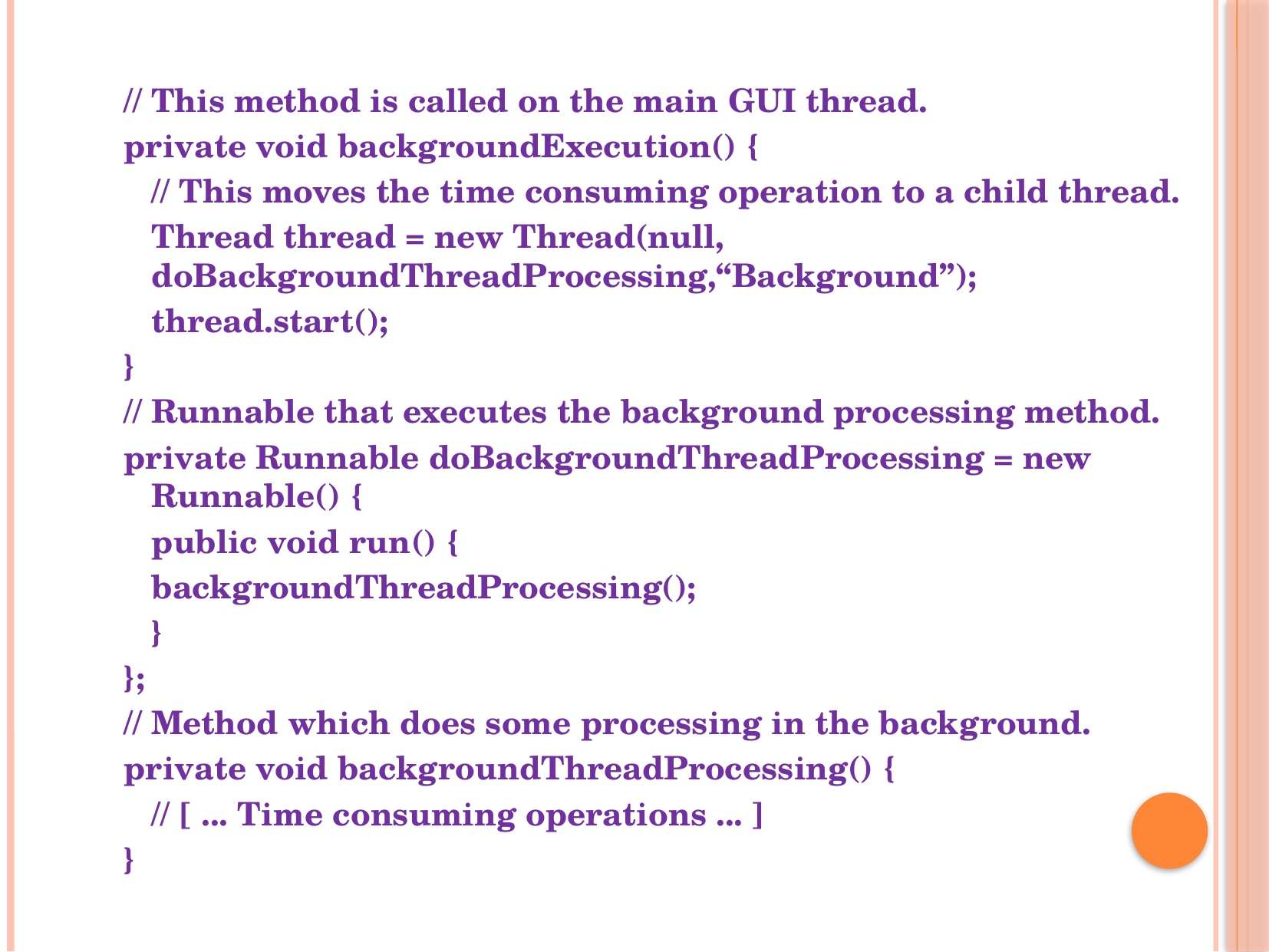

// This method is called on the main GUI thread.
private void backgroundExecution() {
	// This moves the time consuming operation to a child thread.
	Thread thread = new Thread(null, 						doBackgroundThreadProcessing,“Background”);
	thread.start();
}
// Runnable that executes the background processing method.
private Runnable doBackgroundThreadProcessing = new Runnable() {
		public void run() {
			backgroundThreadProcessing();
		}
};
// Method which does some processing in the background.
private void backgroundThreadProcessing() {
		// [ ... Time consuming operations ... ]
}